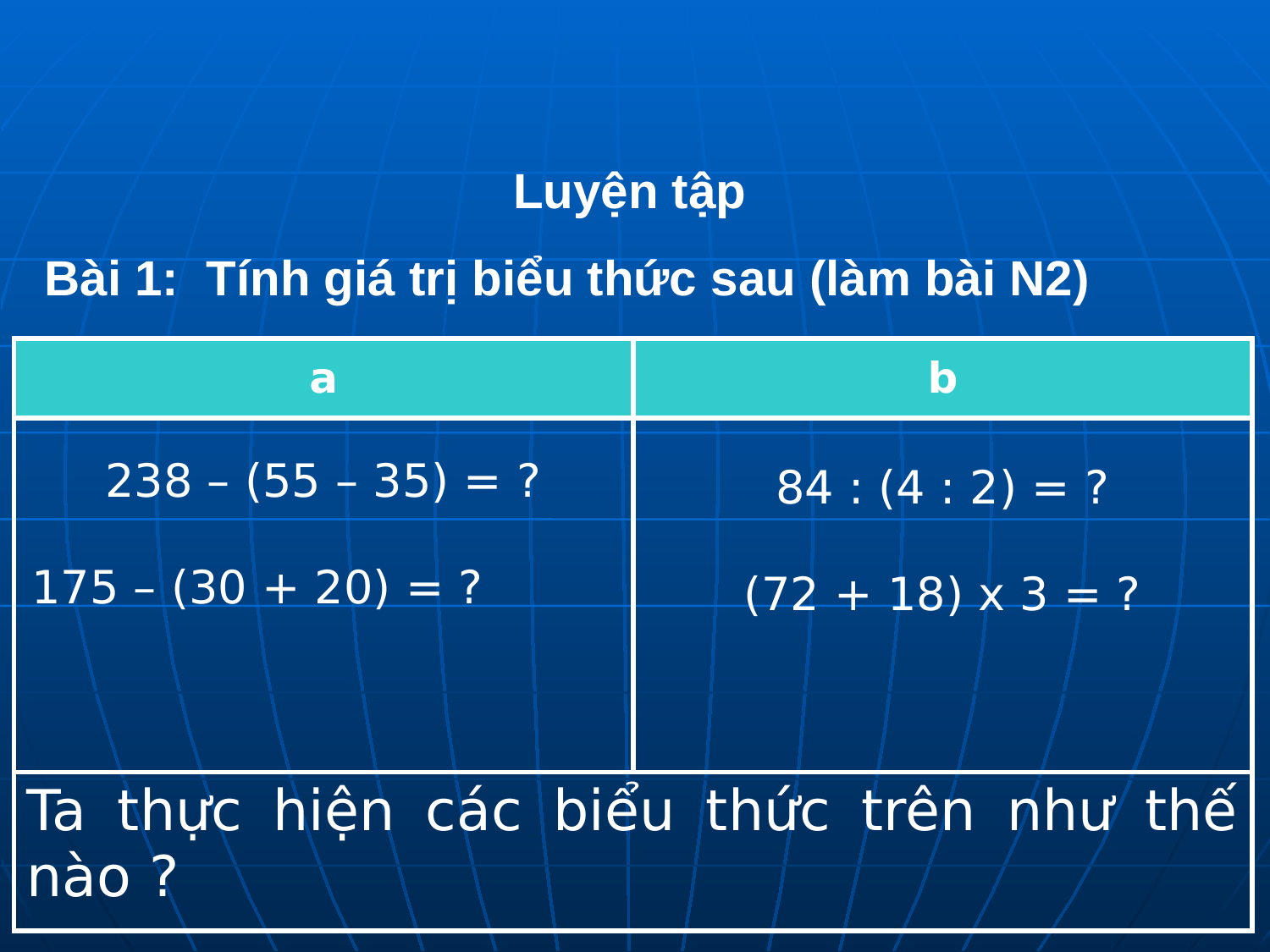

Luyện tập
Bài 1:  Tính giá trị biểu thức sau (làm bài N2)
| a | b |
| --- | --- |
| 238 – (55 – 35) = ? 175 – (30 + 20) = ? | 84 : (4 : 2) = ? (72 + 18) x 3 = ? |
| Ta thực hiện các biểu thức trên như thế nào ? |  |